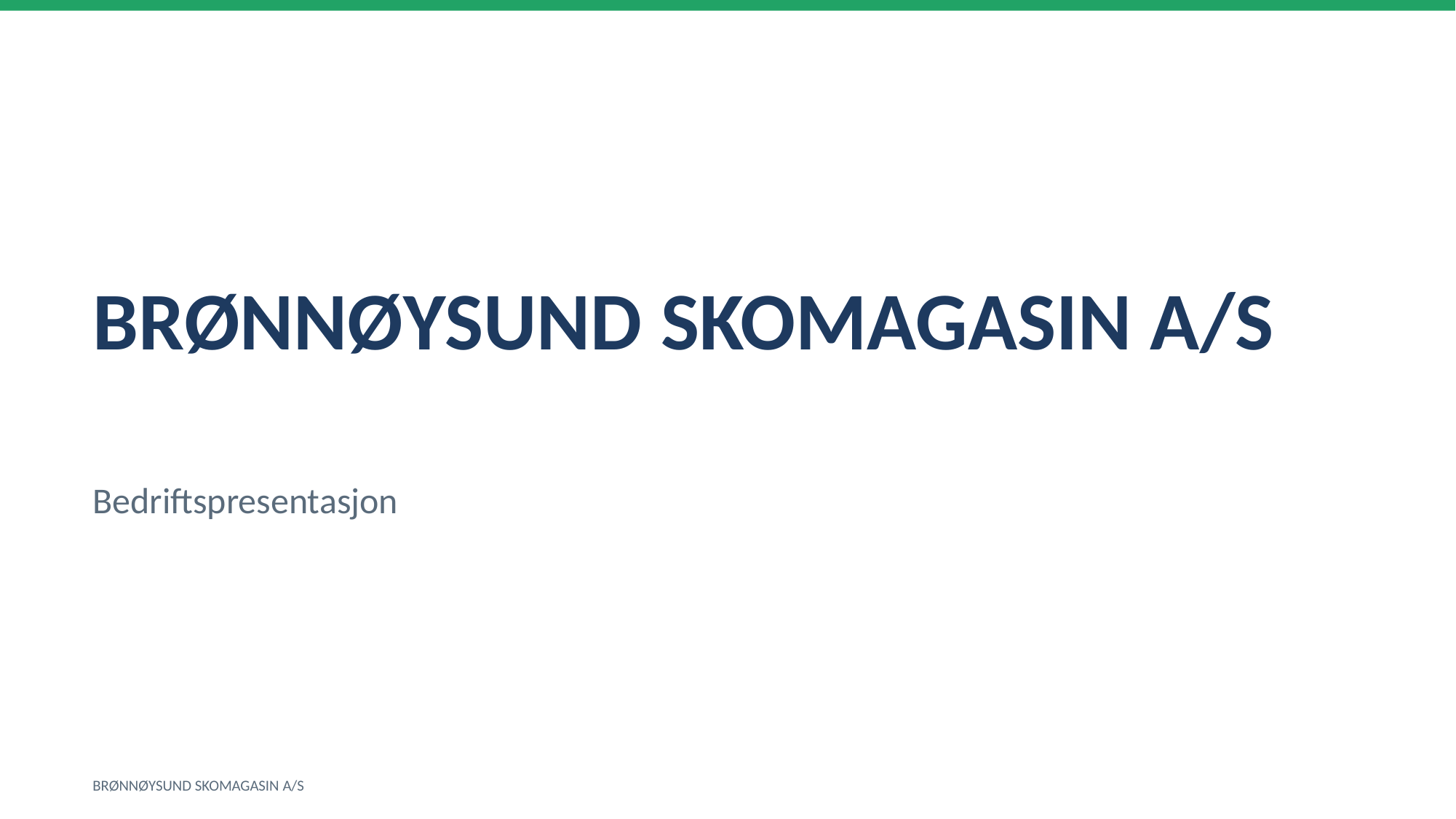

BRØNNØYSUND SKOMAGASIN A/S
Bedriftspresentasjon
BRØNNØYSUND SKOMAGASIN A/S